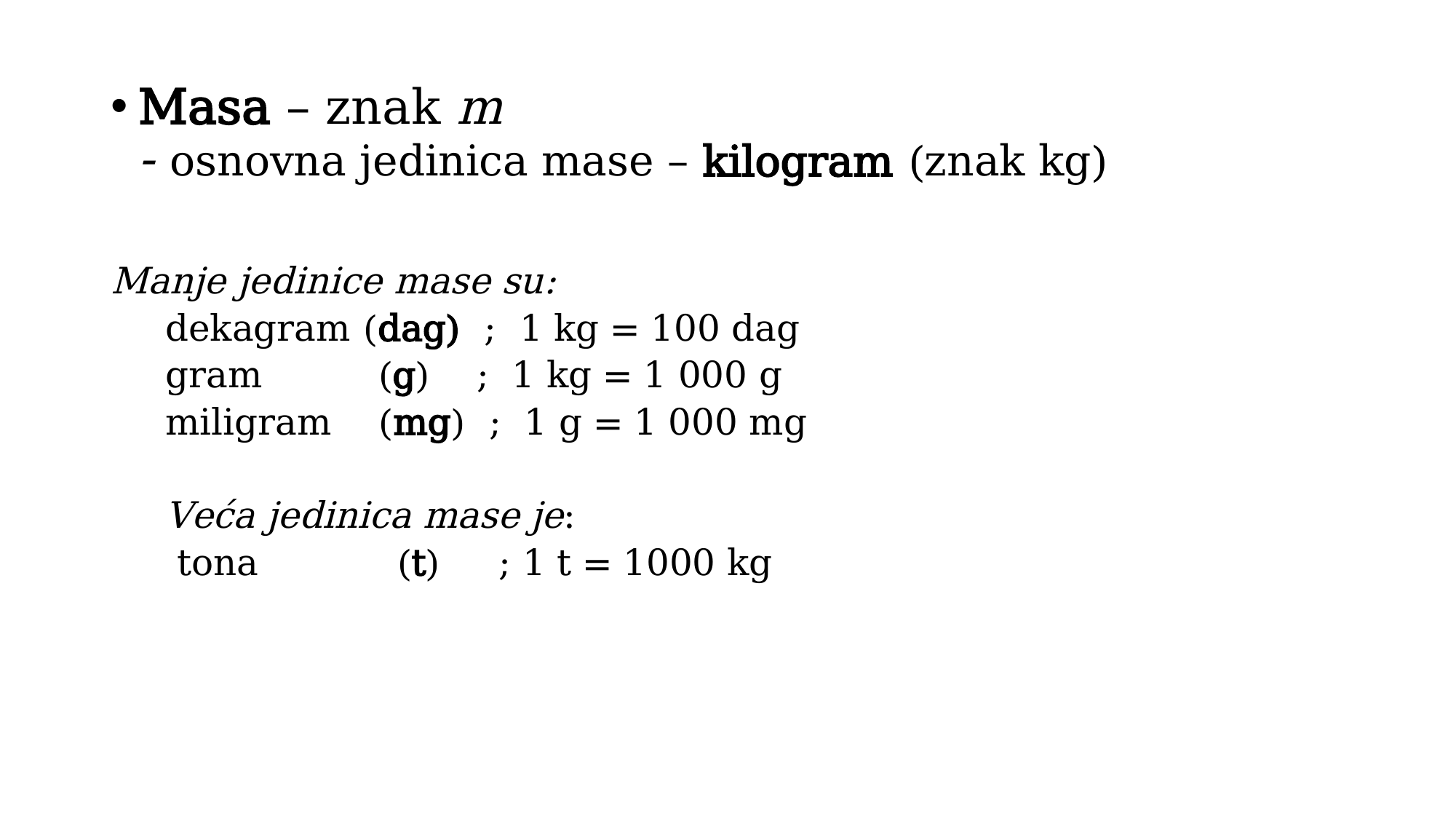

Masa – znak m
- osnovna jedinica mase – kilogram (znak kg)

Manje jedinice mase su:
dekagram (dag)  ;  1 kg = 100 dag
gram          (g)    ;  1 kg = 1 000 g
miligram    (mg)  ;  1 g = 1 000 mg

Veća jedinica mase je:
 tona            (t)     ; 1 t = 1000 kg